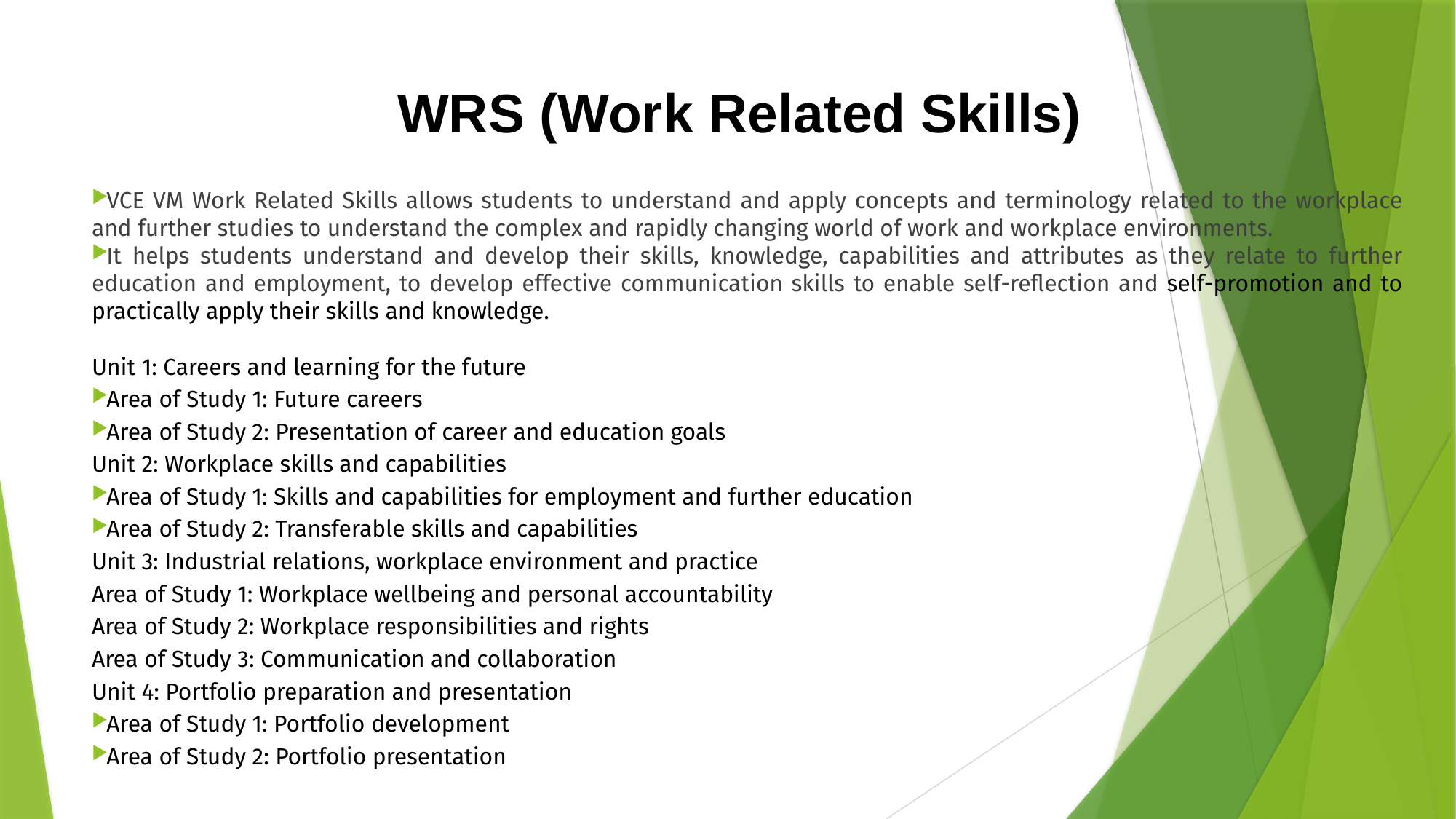

# WRS (Work Related Skills)
VCE VM Work Related Skills allows students to understand and apply concepts and terminology related to the workplace and further studies to understand the complex and rapidly changing world of work and workplace environments.
It helps students understand and develop their skills, knowledge, capabilities and attributes as they relate to further education and employment, to develop effective communication skills to enable self-reflection and self-promotion and to practically apply their skills and knowledge.

Unit 1: Careers and learning for the future
Area of Study 1: Future careers
Area of Study 2: Presentation of career and education goals
Unit 2: Workplace skills and capabilities
Area of Study 1: Skills and capabilities for employment and further education
Area of Study 2: Transferable skills and capabilities
Unit 3: Industrial relations, workplace environment and practice
Area of Study 1: Workplace wellbeing and personal accountability
Area of Study 2: Workplace responsibilities and rights
Area of Study 3: Communication and collaboration
Unit 4: Portfolio preparation and presentation
Area of Study 1: Portfolio development
Area of Study 2: Portfolio presentation